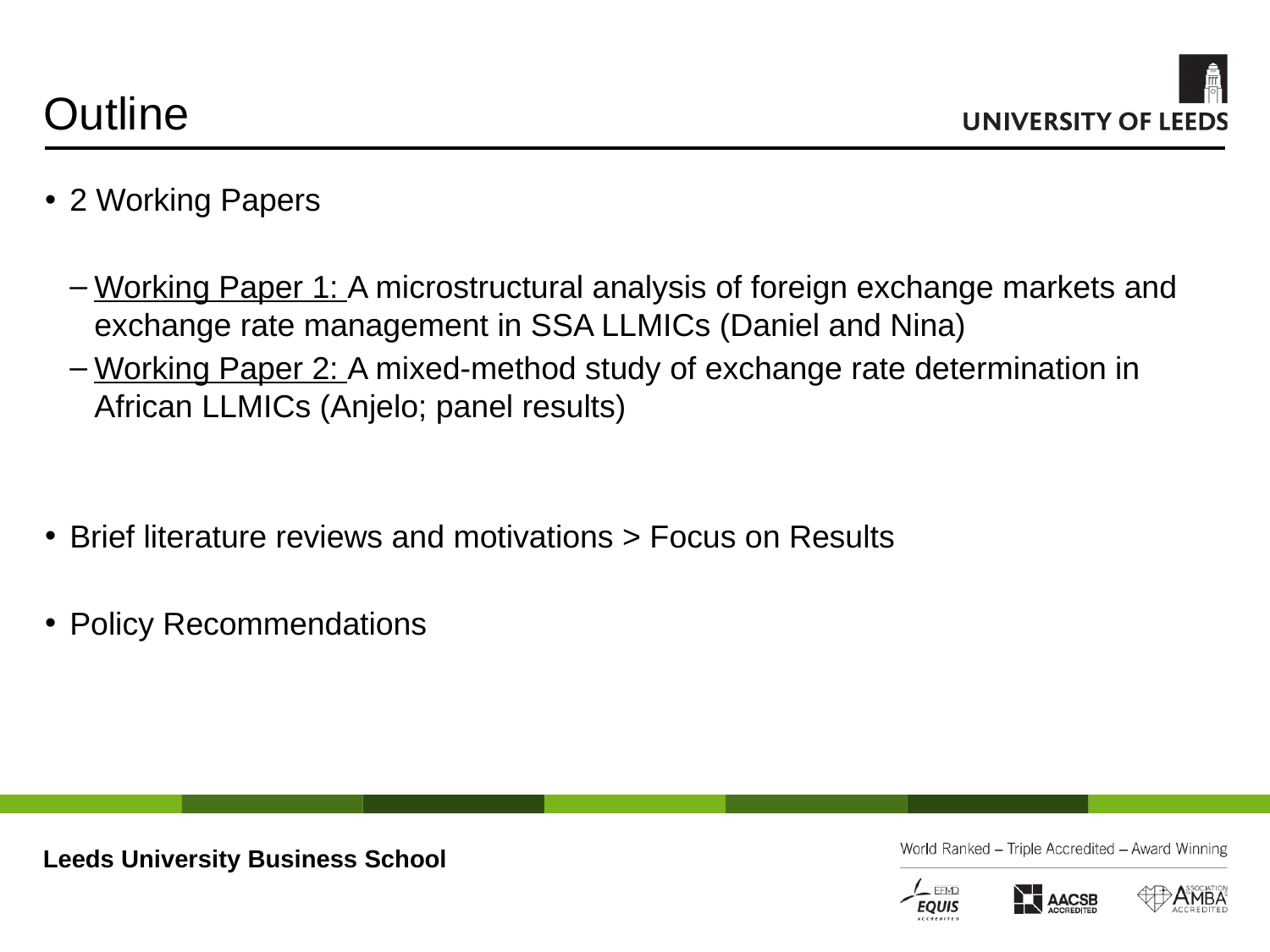

# Outline
2 Working Papers

Working Paper 1: A microstructural analysis of foreign exchange markets and exchange rate management in SSA LLMICs (Daniel and Nina)
Working Paper 2: A mixed-method study of exchange rate determination in African LLMICs (Anjelo; panel results)

Brief literature reviews and motivations > Focus on Results

Policy Recommendations